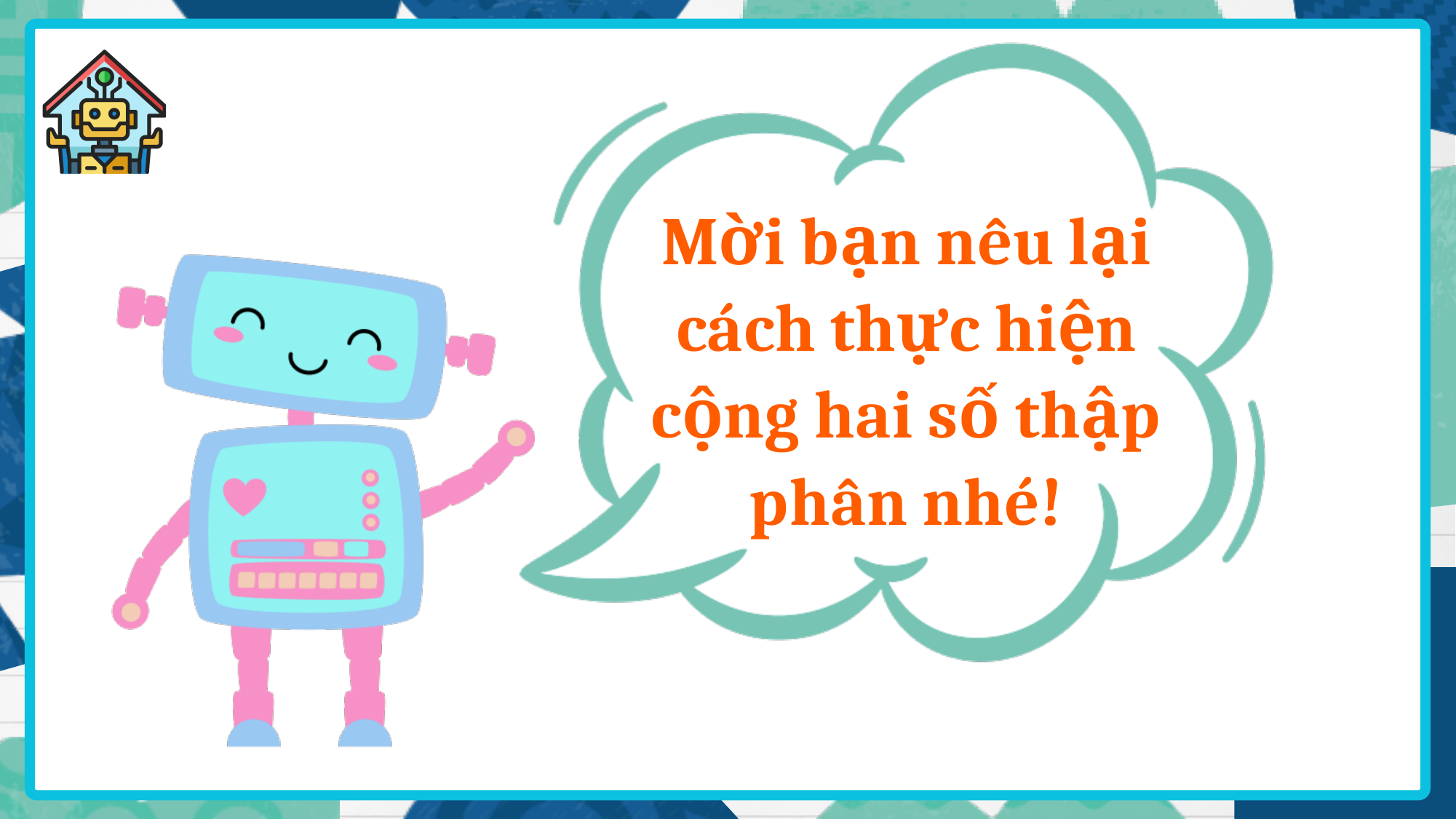

Mời bạn nêu lại cách thực hiện cộng hai số thập phân nhé!